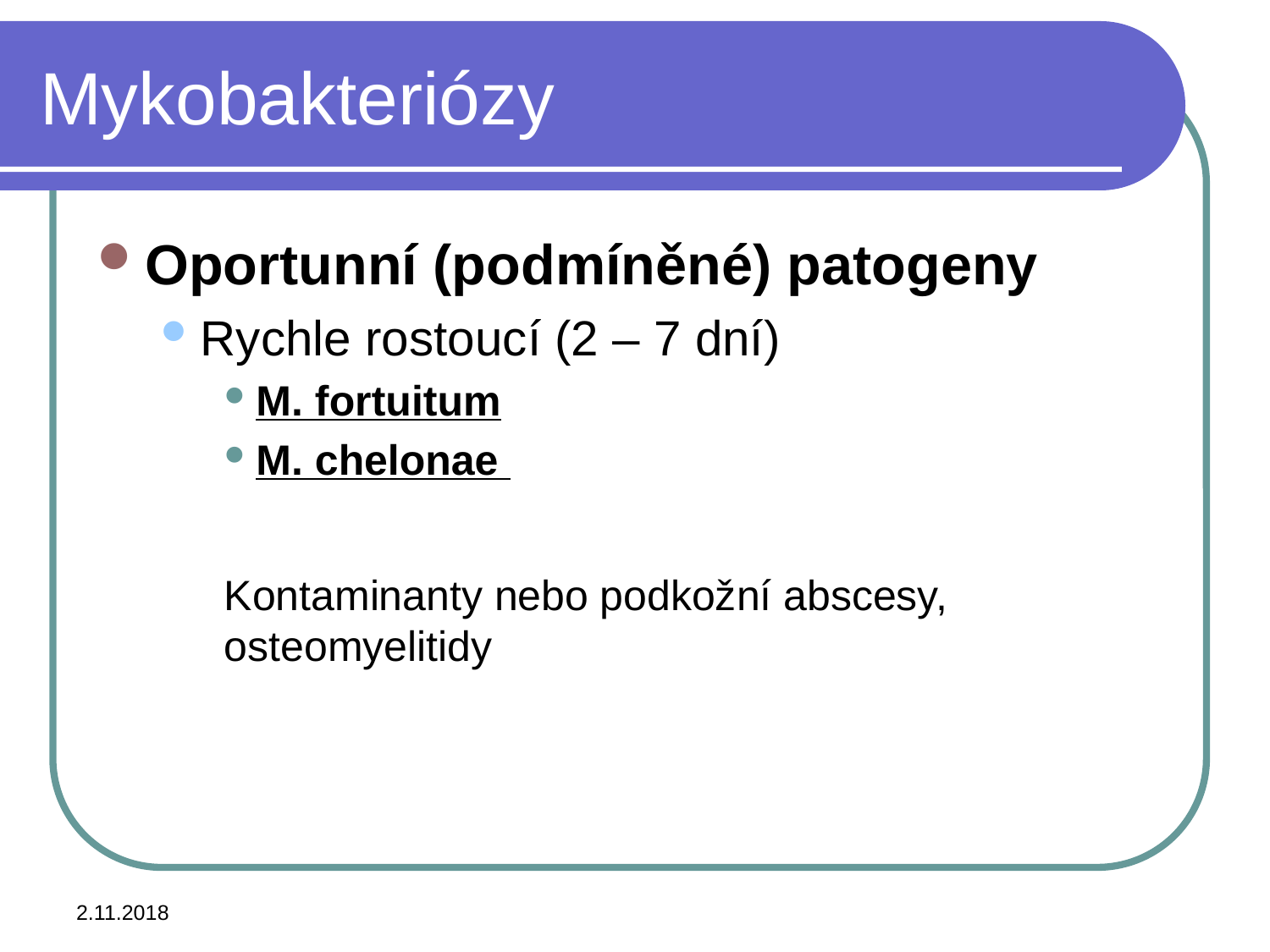

# Mykobakteriózy
Oportunní (podmíněné) patogeny
Rychle rostoucí (2 – 7 dní)
M. fortuitum
M. chelonae

Kontaminanty nebo podkožní abscesy, osteomyelitidy
2.11.2018